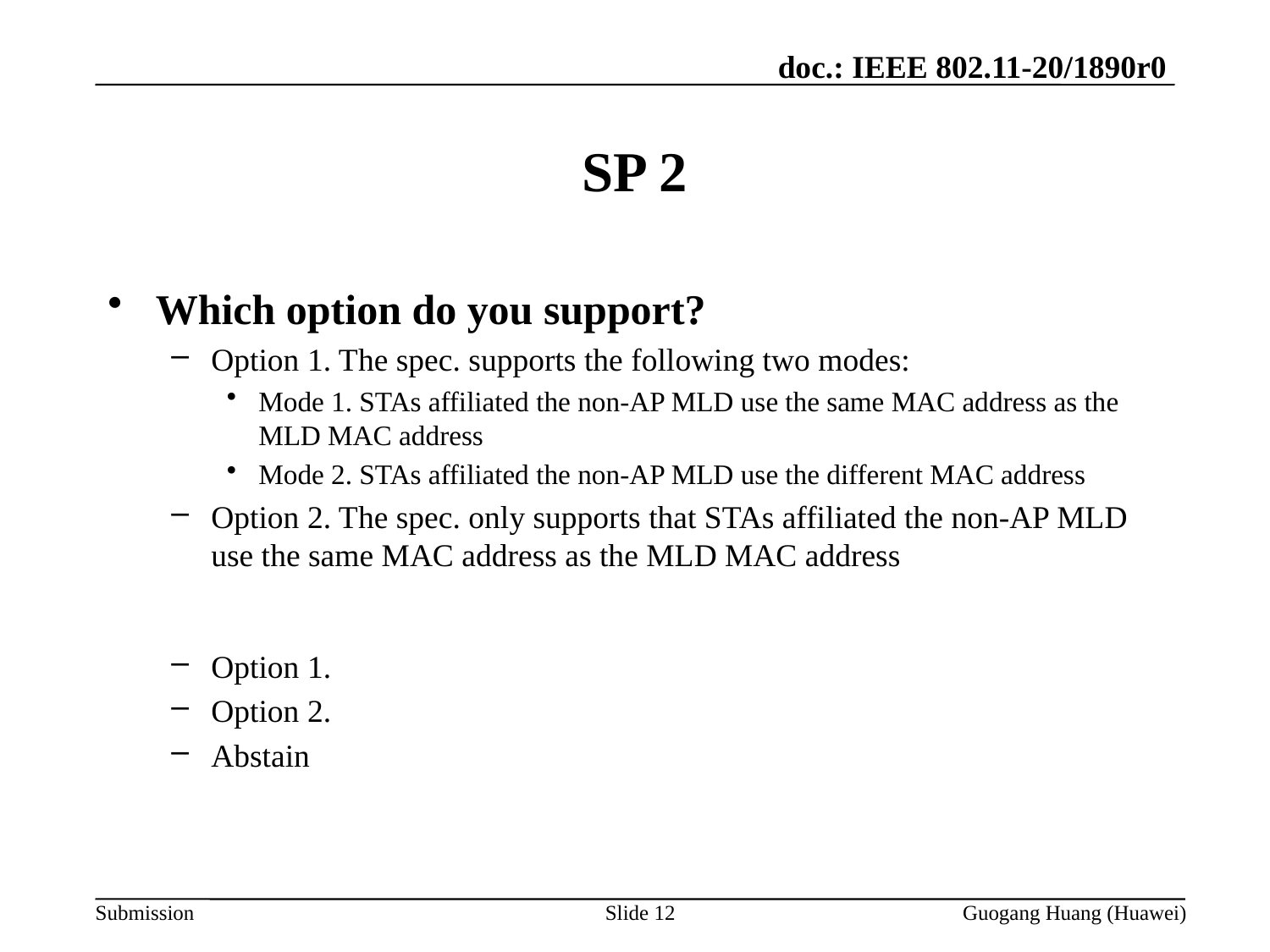

# SP 2
Which option do you support?
Option 1. The spec. supports the following two modes:
Mode 1. STAs affiliated the non-AP MLD use the same MAC address as the MLD MAC address
Mode 2. STAs affiliated the non-AP MLD use the different MAC address
Option 2. The spec. only supports that STAs affiliated the non-AP MLD use the same MAC address as the MLD MAC address

Option 1.
Option 2.
Abstain
Slide 12
Guogang Huang (Huawei)